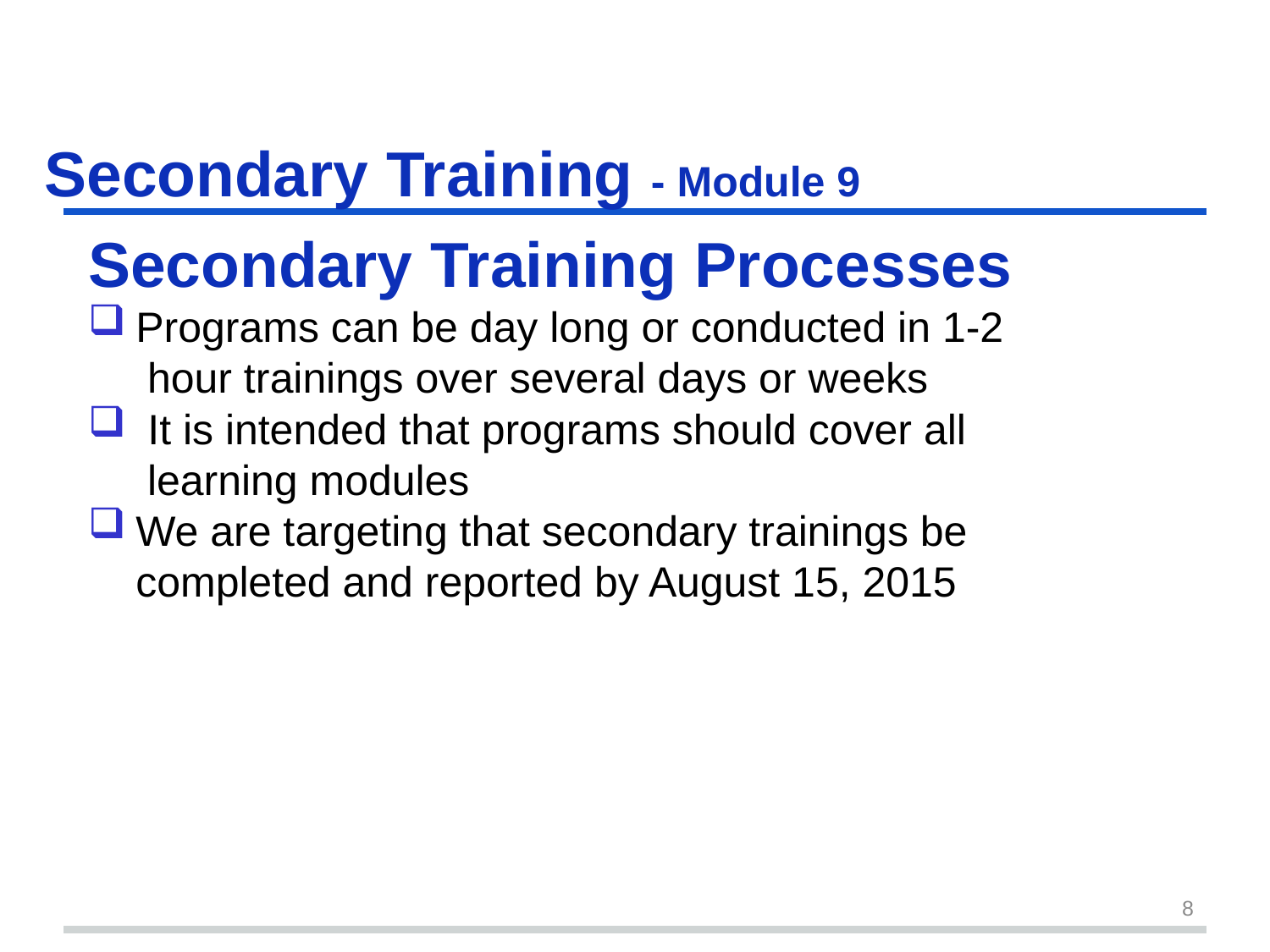

# Secondary Training - Module 9
Secondary Training Processes
Programs can be day long or conducted in 1-2
     hour trainings over several days or weeks
 It is intended that programs should cover all
     learning modules
We are targeting that secondary trainings be completed and reported by August 15, 2015

8